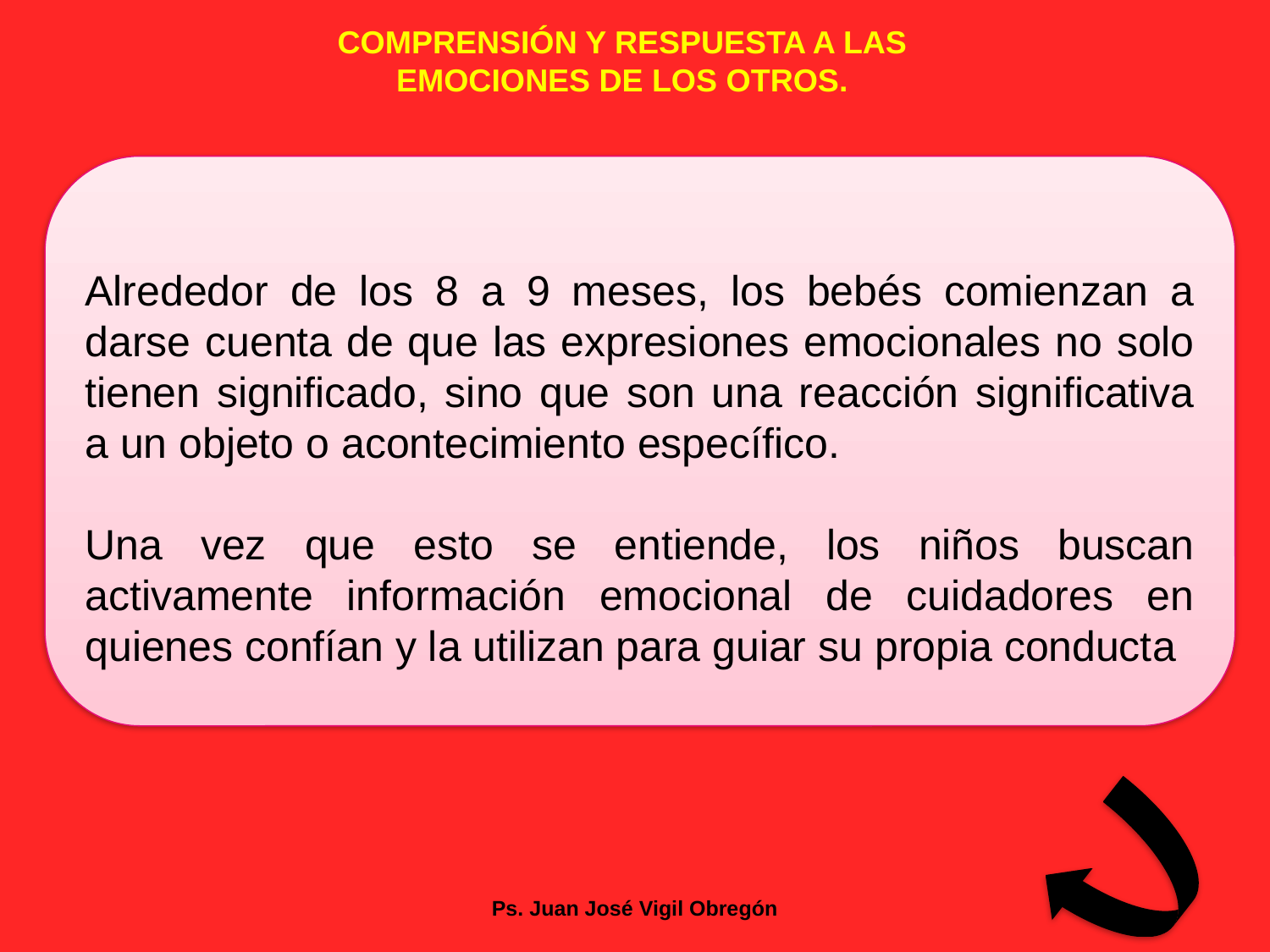

COMPRENSIÓN Y RESPUESTA A LAS EMOCIONES DE LOS OTROS.

Alrededor de los 8 a 9 meses, los bebés comienzan a darse cuenta de que las expresiones emocionales no solo tienen significado, sino que son una reacción significativa a un objeto o acontecimiento específico.

Una vez que esto se entiende, los niños buscan activamente información emocional de cuidadores en quienes confían y la utilizan para guiar su propia conducta

Ps. Juan José Vigil Obregón